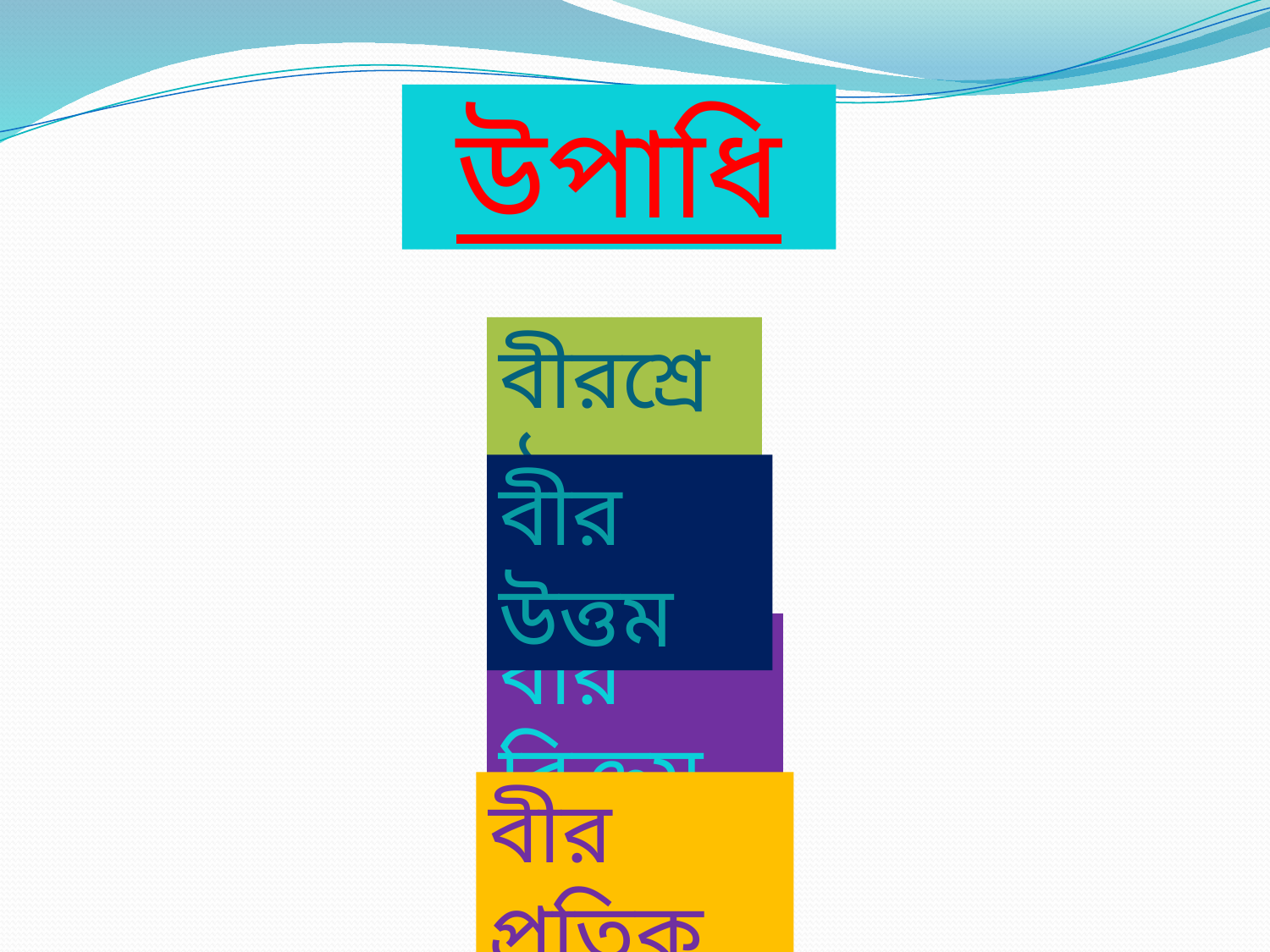

উপাধি
বীরশ্রেষ্ঠ
বীর উত্তম
বীর বিক্রম
বীর প্রতিক